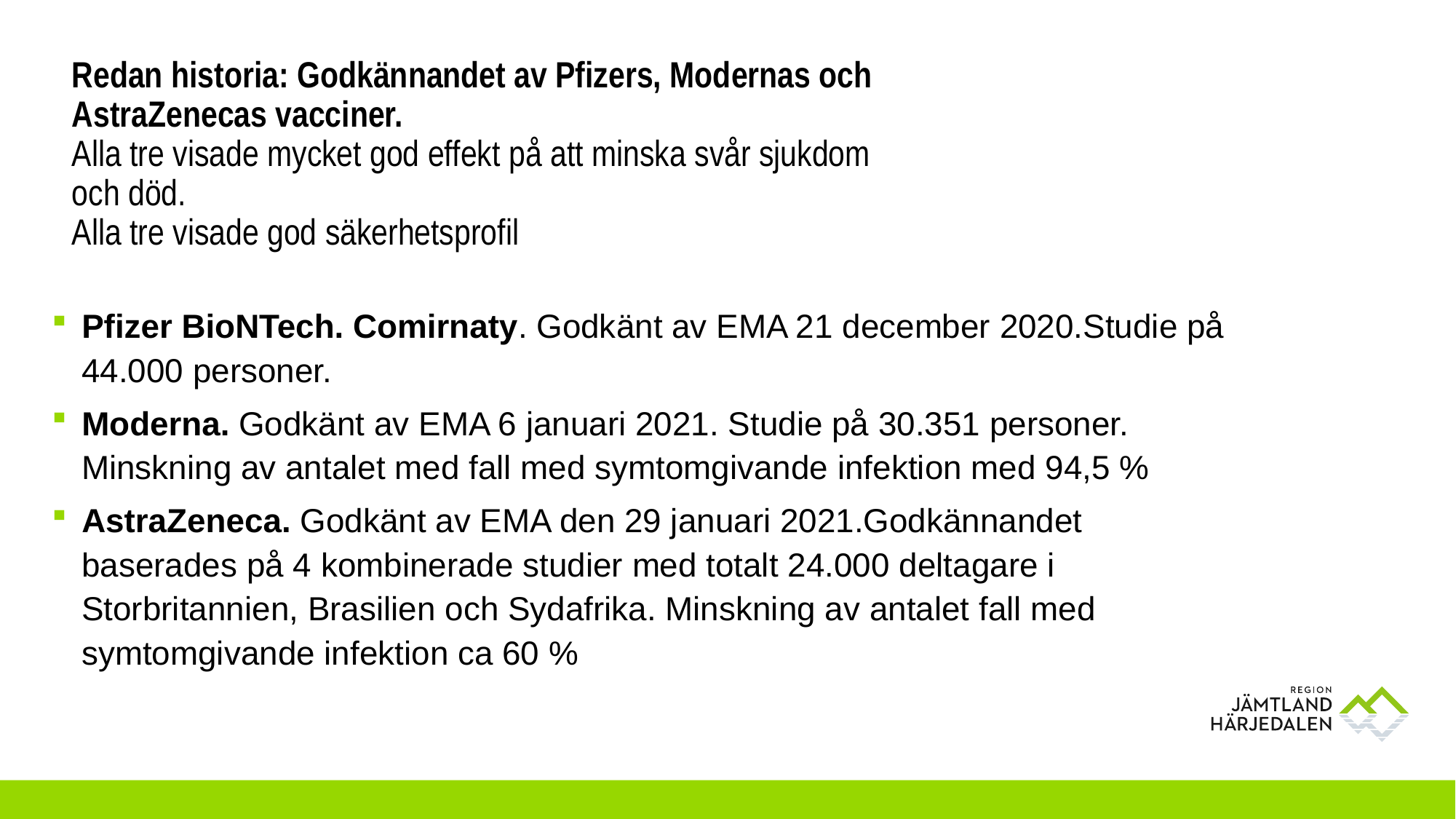

# Redan historia: Godkännandet av Pfizers, Modernas och AstraZenecas vacciner. Alla tre visade mycket god effekt på att minska svår sjukdom och död. Alla tre visade god säkerhetsprofil
Pfizer BioNTech. Comirnaty. Godkänt av EMA 21 december 2020.Studie på 44.000 personer.
Moderna. Godkänt av EMA 6 januari 2021. Studie på 30.351 personer. Minskning av antalet med fall med symtomgivande infektion med 94,5 %
AstraZeneca. Godkänt av EMA den 29 januari 2021.Godkännandet baserades på 4 kombinerade studier med totalt 24.000 deltagare i Storbritannien, Brasilien och Sydafrika. Minskning av antalet fall med symtomgivande infektion ca 60 %